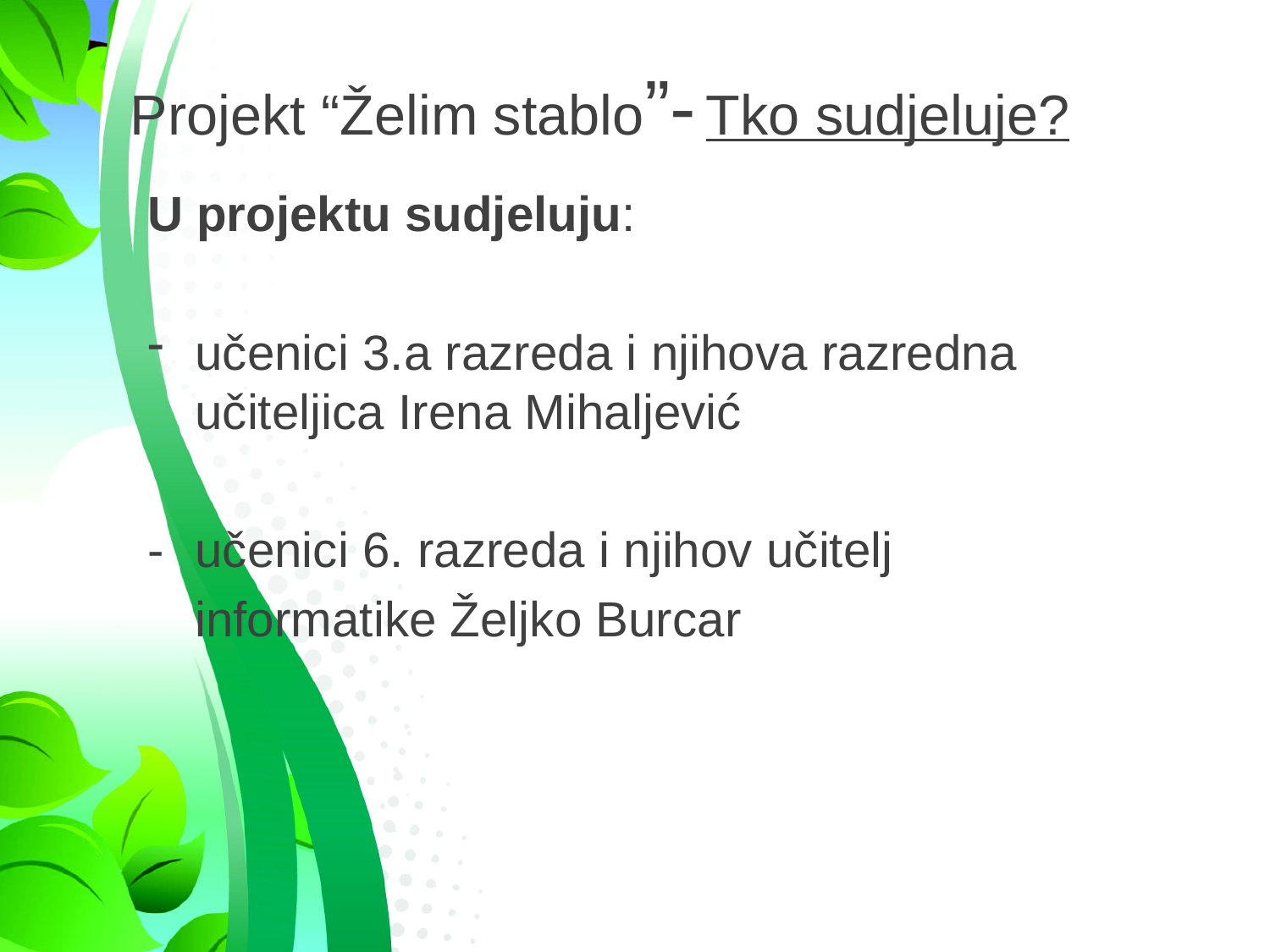

# Projekt “Želim stablo”- Tko sudjeluje?
U projektu sudjeluju:

učenici 3.a razreda i njihova razredna učiteljica Irena Mihaljević

- 	učenici 6. razreda i njihov učitelj
	informatike Željko Burcar